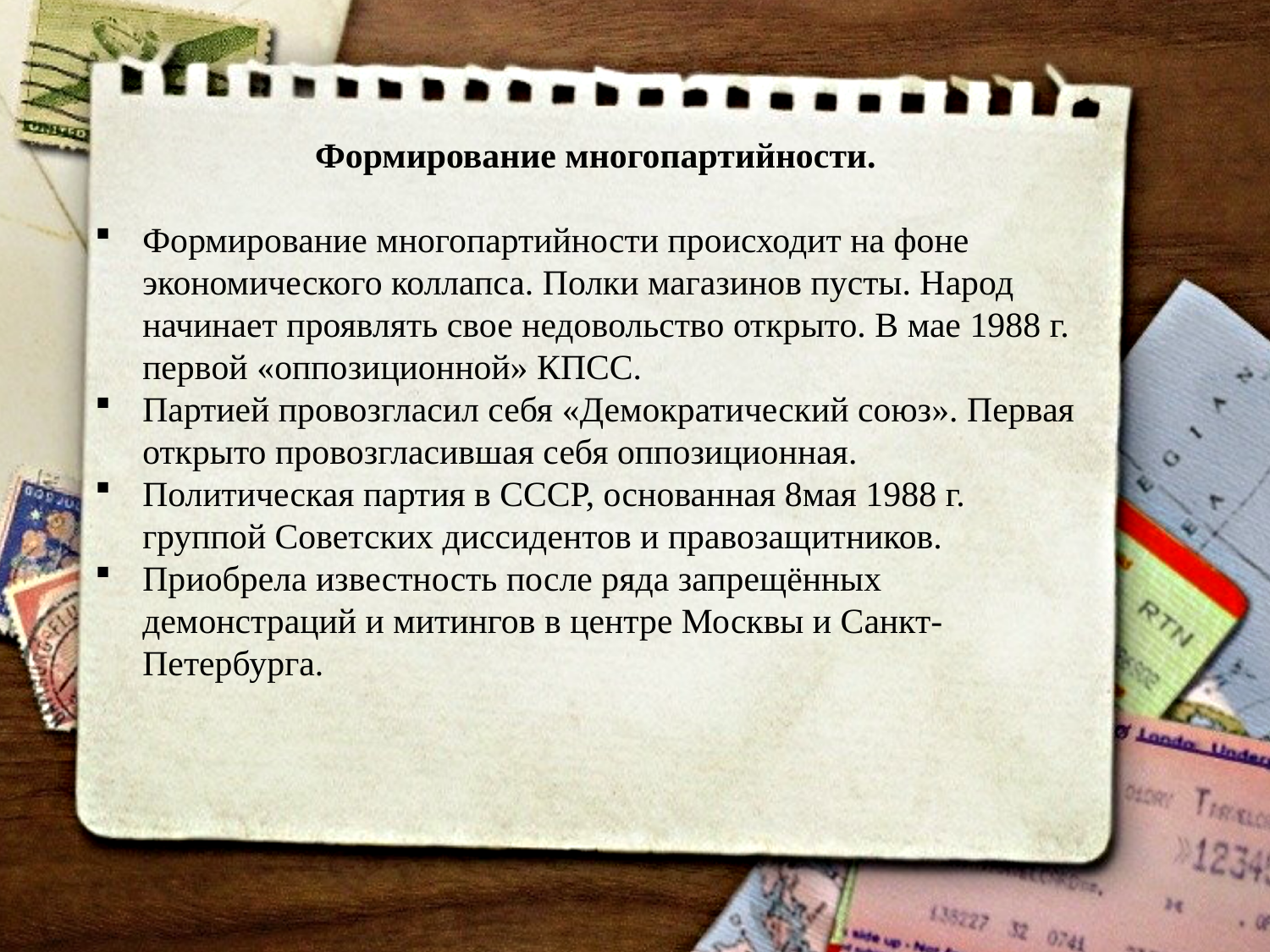

Формирование многопартийности.

Формирование многопартийности происходит на фоне экономического коллапса. Полки магазинов пусты. Народ начинает проявлять свое недовольство открыто. В мае 1988 г. первой «оппозиционной» КПСС.
Партией провозгласил себя «Демократический союз». Первая открыто провозгласившая себя оппозиционная.
Политическая партия в СССР, основанная 8мая 1988 г. группой Советских диссидентов и правозащитников.
Приобрела известность после ряда запрещённых демонстраций и митингов в центре Москвы и Санкт-Петербурга.